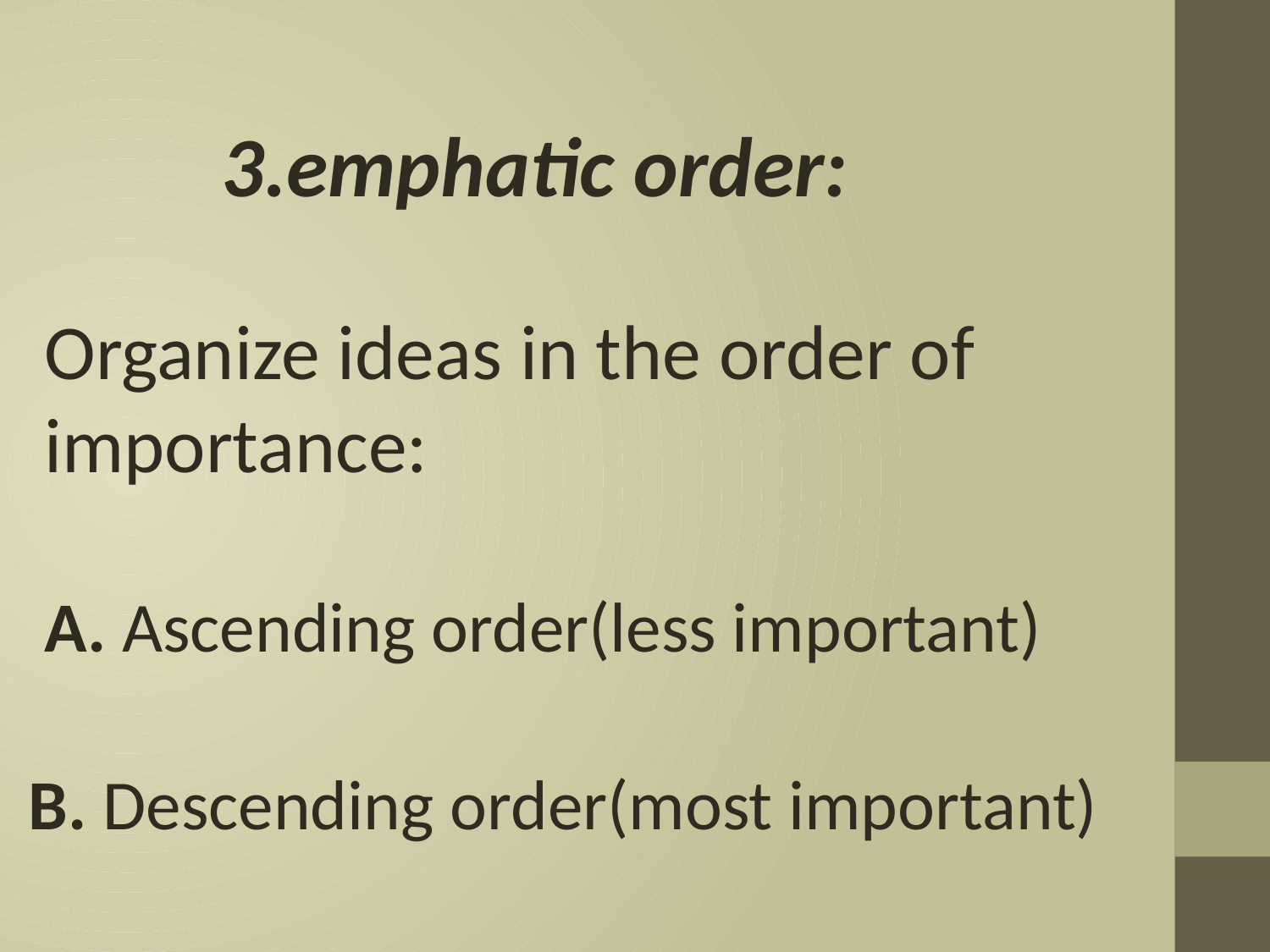

3.emphatic order:

Organize ideas in the order of importance:

A. Ascending order(less important)

      B. Descending order(most important)